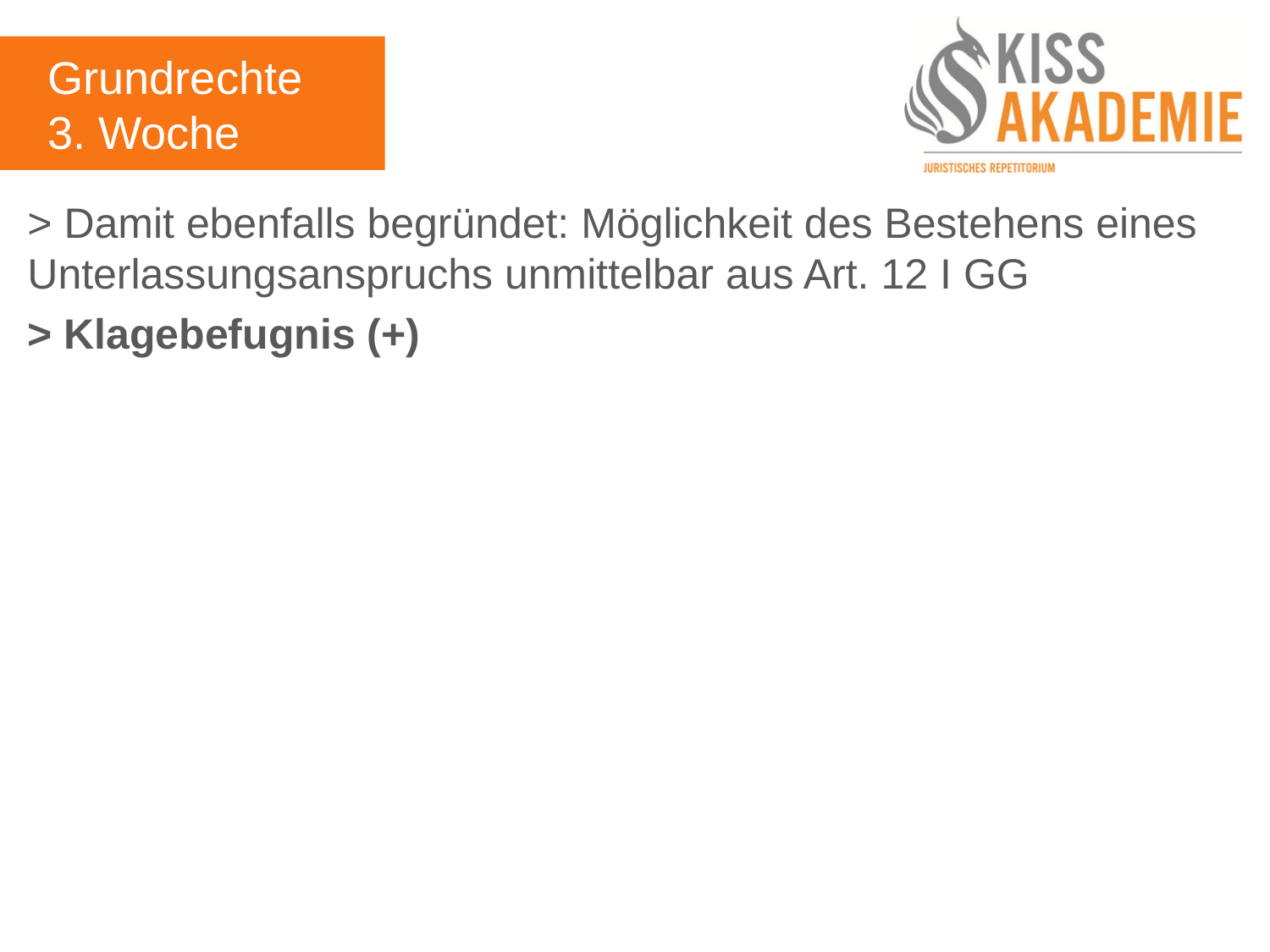

Grundrechte
3. Woche
> Damit ebenfalls begründet: Möglichkeit des Bestehens eines Unterlassungsanspruchs unmittelbar aus Art. 12 I GG
> Klagebefugnis (+)